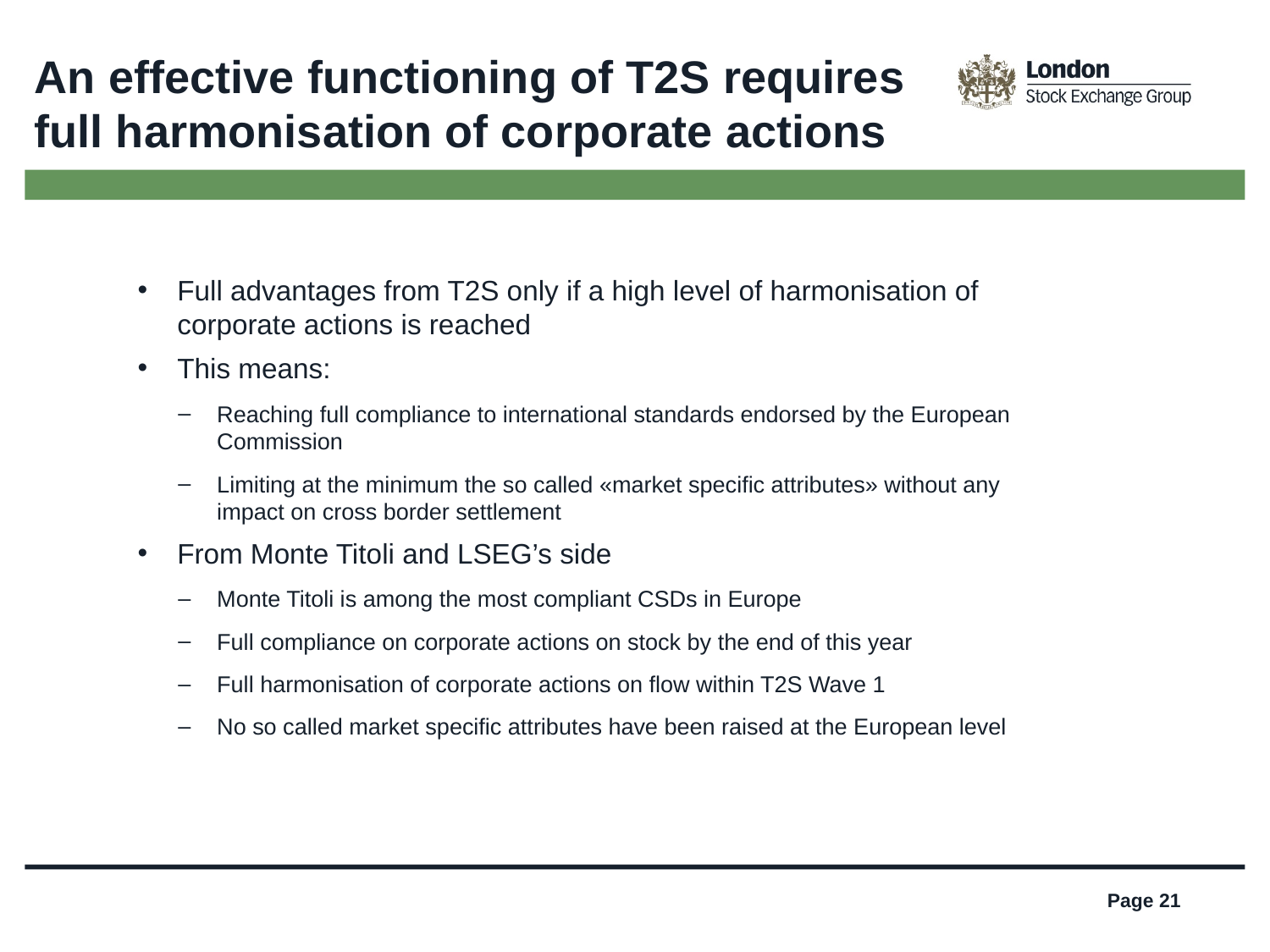

# An effective functioning of T2S requires full harmonisation of corporate actions
Full advantages from T2S only if a high level of harmonisation of corporate actions is reached
This means:
Reaching full compliance to international standards endorsed by the European Commission
Limiting at the minimum the so called «market specific attributes» without any impact on cross border settlement
From Monte Titoli and LSEG’s side
Monte Titoli is among the most compliant CSDs in Europe
Full compliance on corporate actions on stock by the end of this year
Full harmonisation of corporate actions on flow within T2S Wave 1
No so called market specific attributes have been raised at the European level
Page 21